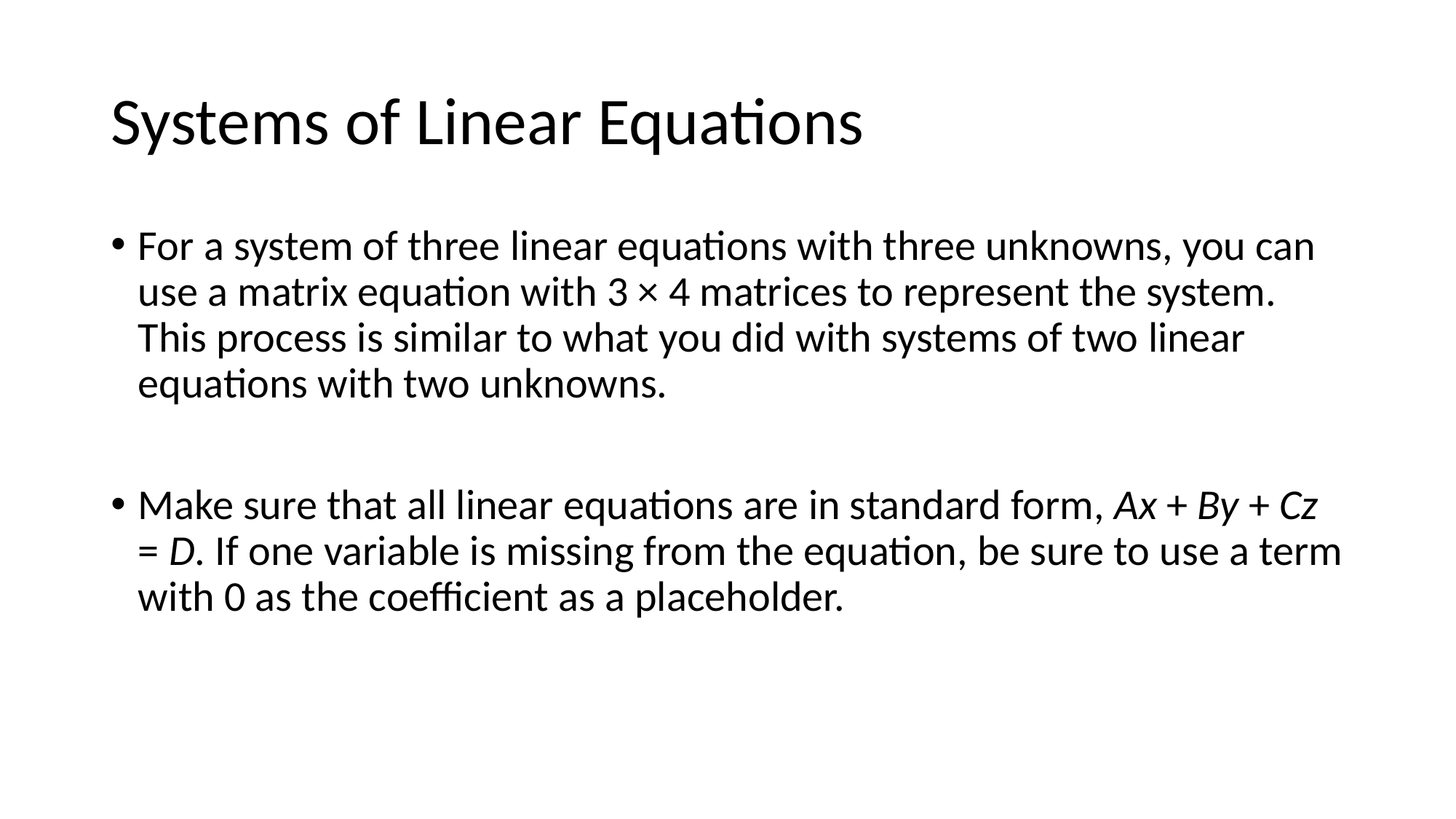

# Systems of Linear Equations
For a system of three linear equations with three unknowns, you can use a matrix equation with 3 × 4 matrices to represent the system. This process is similar to what you did with systems of two linear equations with two unknowns.

Make sure that all linear equations are in standard form, Ax + By + Cz = D. If one variable is missing from the equation, be sure to use a term with 0 as the coefficient as a placeholder.